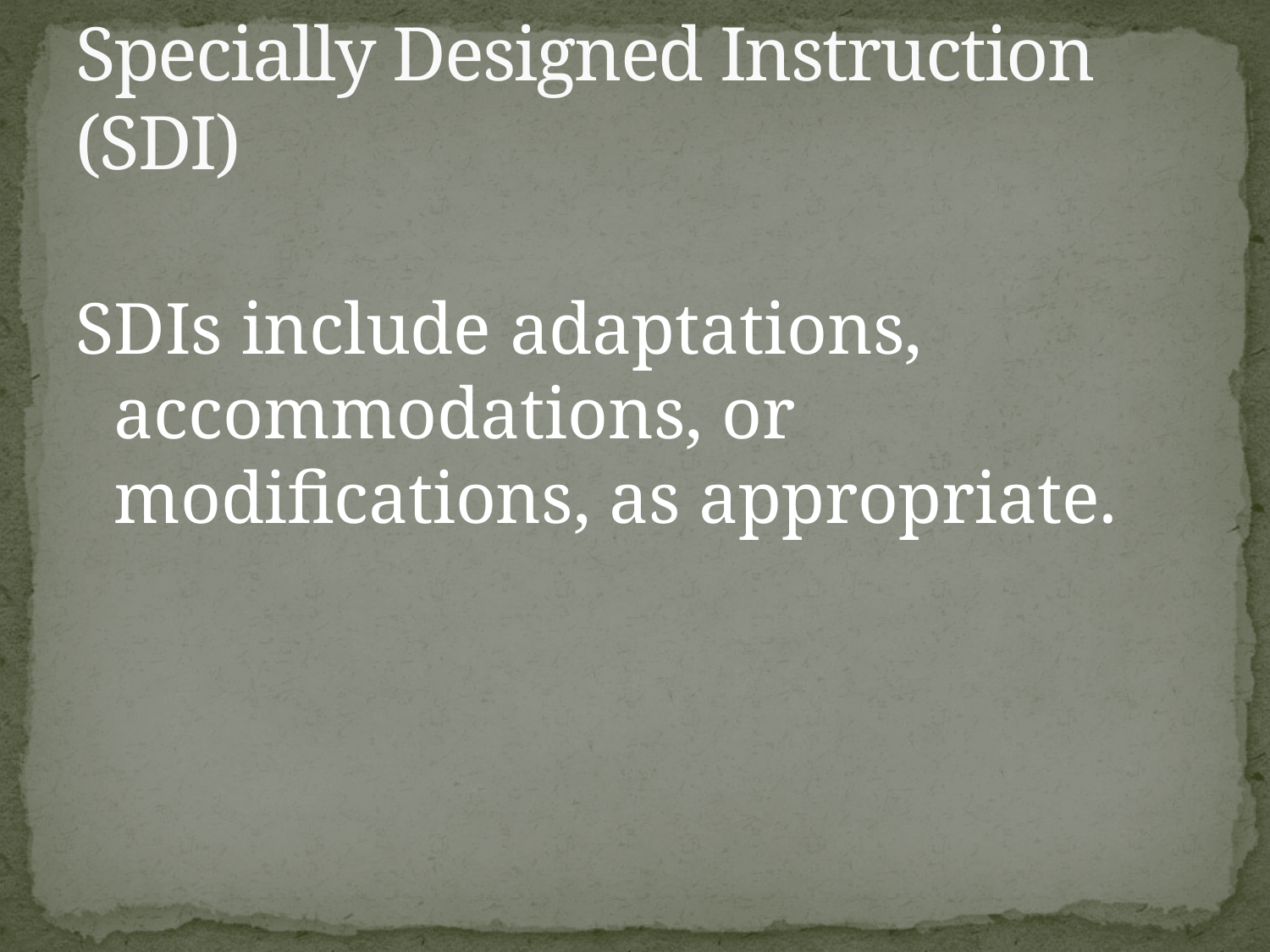

# Specially Designed Instruction (SDI)

SDIs include adaptations, accommodations, or modifications, as appropriate.